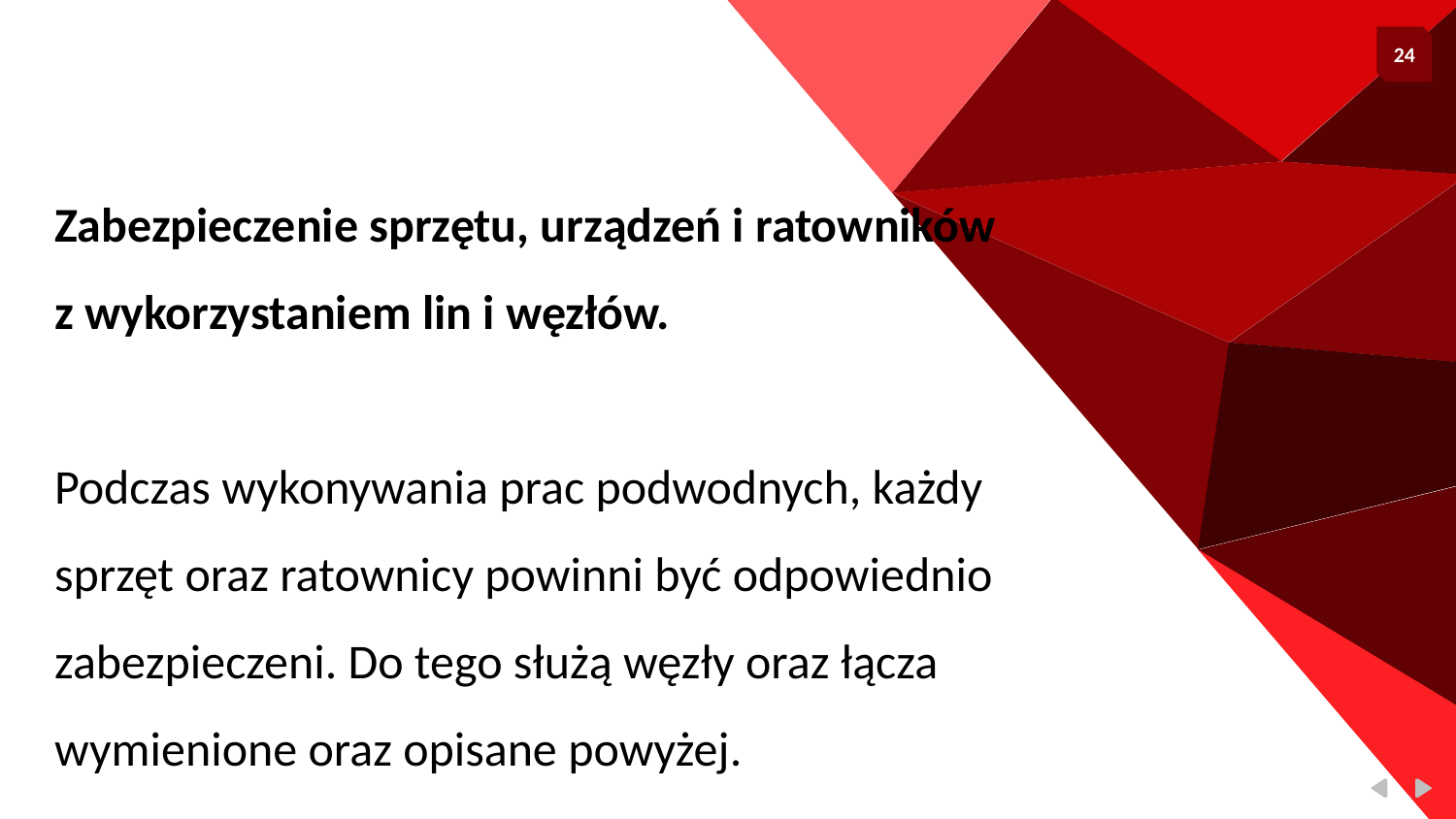

Zabezpieczenie sprzętu, urządzeń i ratowników
z wykorzystaniem lin i węzłów.

Podczas wykonywania prac podwodnych, każdy sprzęt oraz ratownicy powinni być odpowiednio zabezpieczeni. Do tego służą węzły oraz łącza wymienione oraz opisane powyżej.